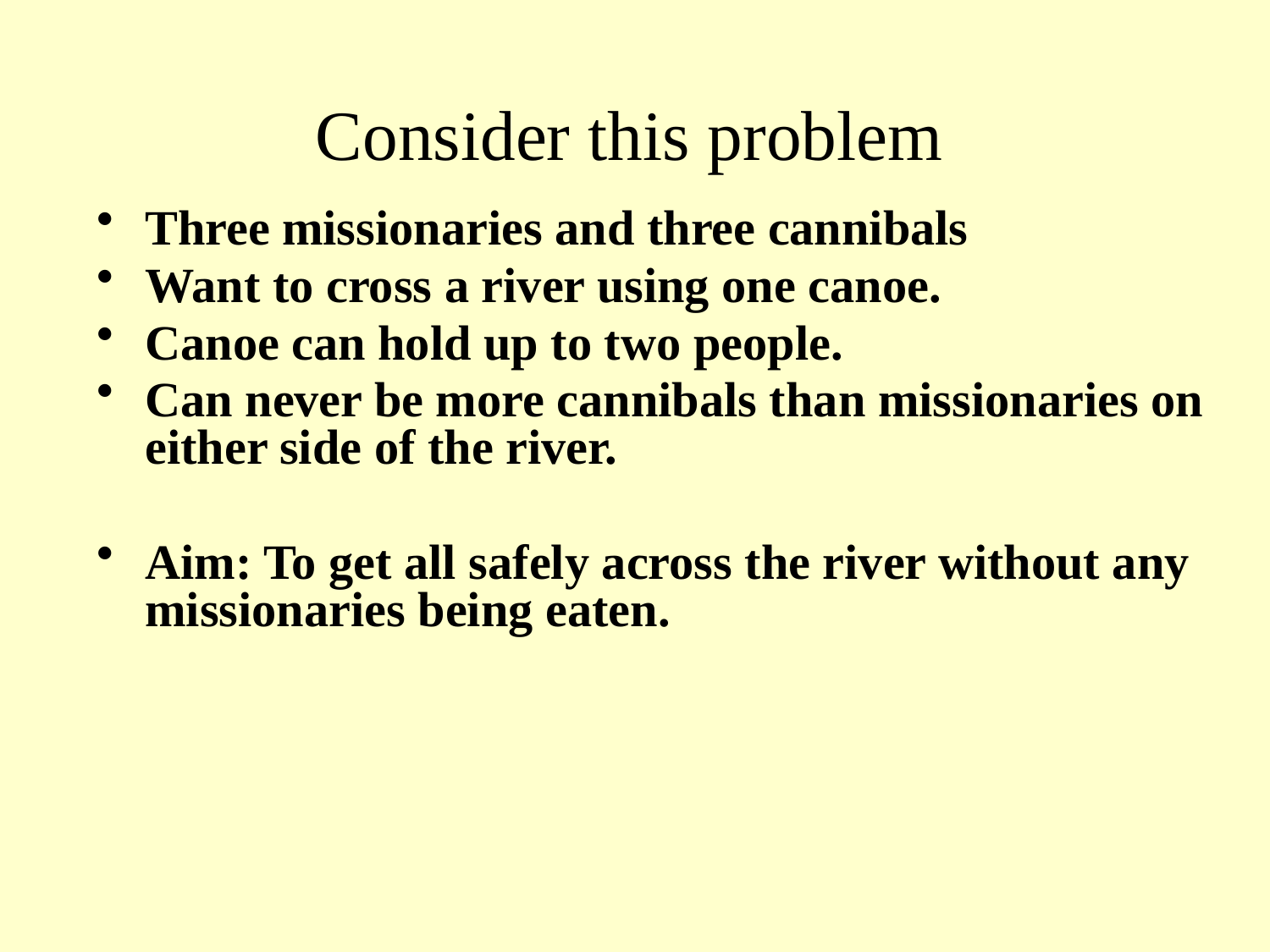

# Consider this problem
Three missionaries and three cannibals
Want to cross a river using one canoe.
Canoe can hold up to two people.
Can never be more cannibals than missionaries on either side of the river.

Aim: To get all safely across the river without any missionaries being eaten.